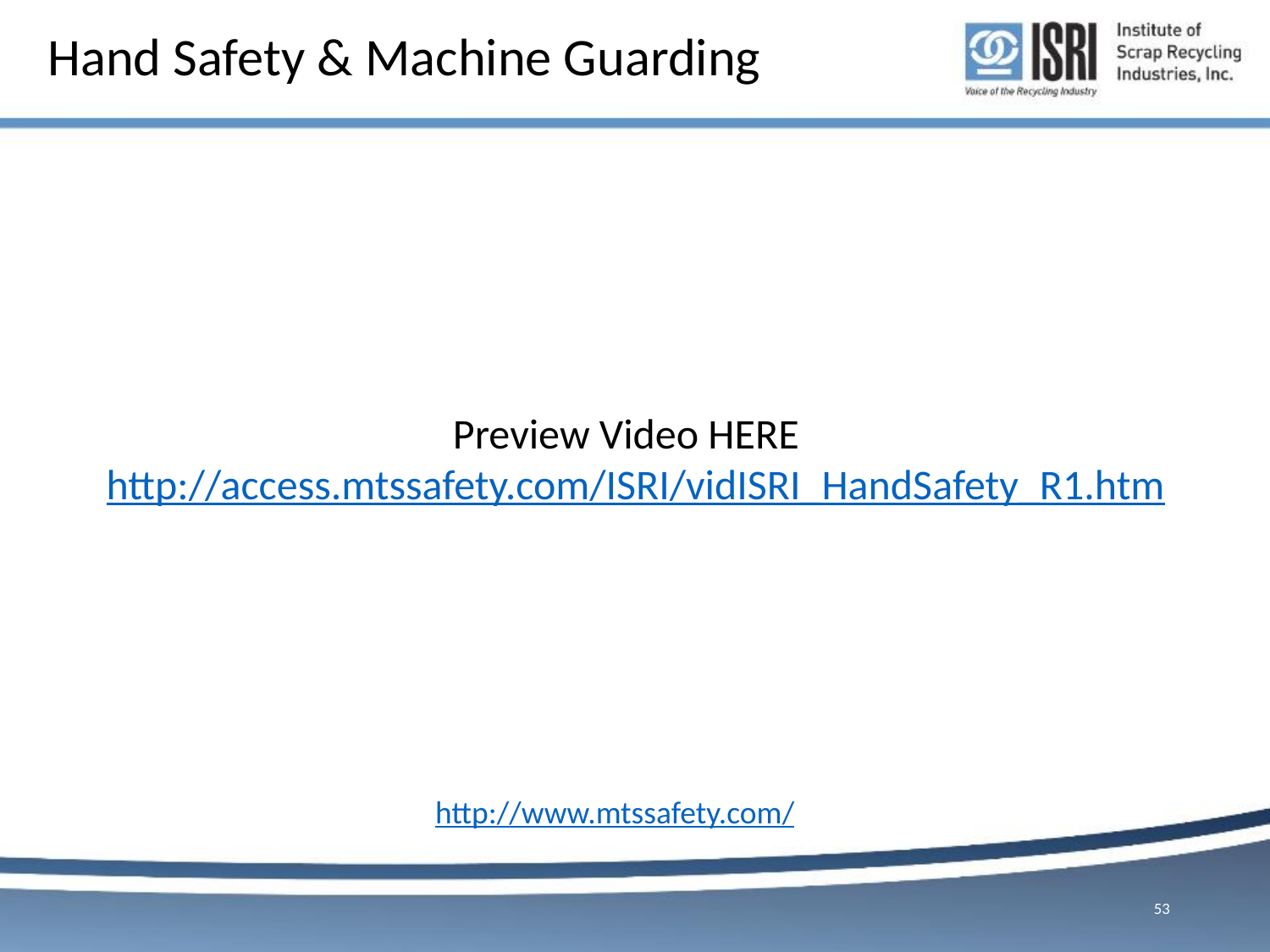

# Hand Safety & Machine Guarding
Preview Video HERE
http://access.mtssafety.com/ISRI/vidISRI_HandSafety_R1.htm
http://www.mtssafety.com/

53